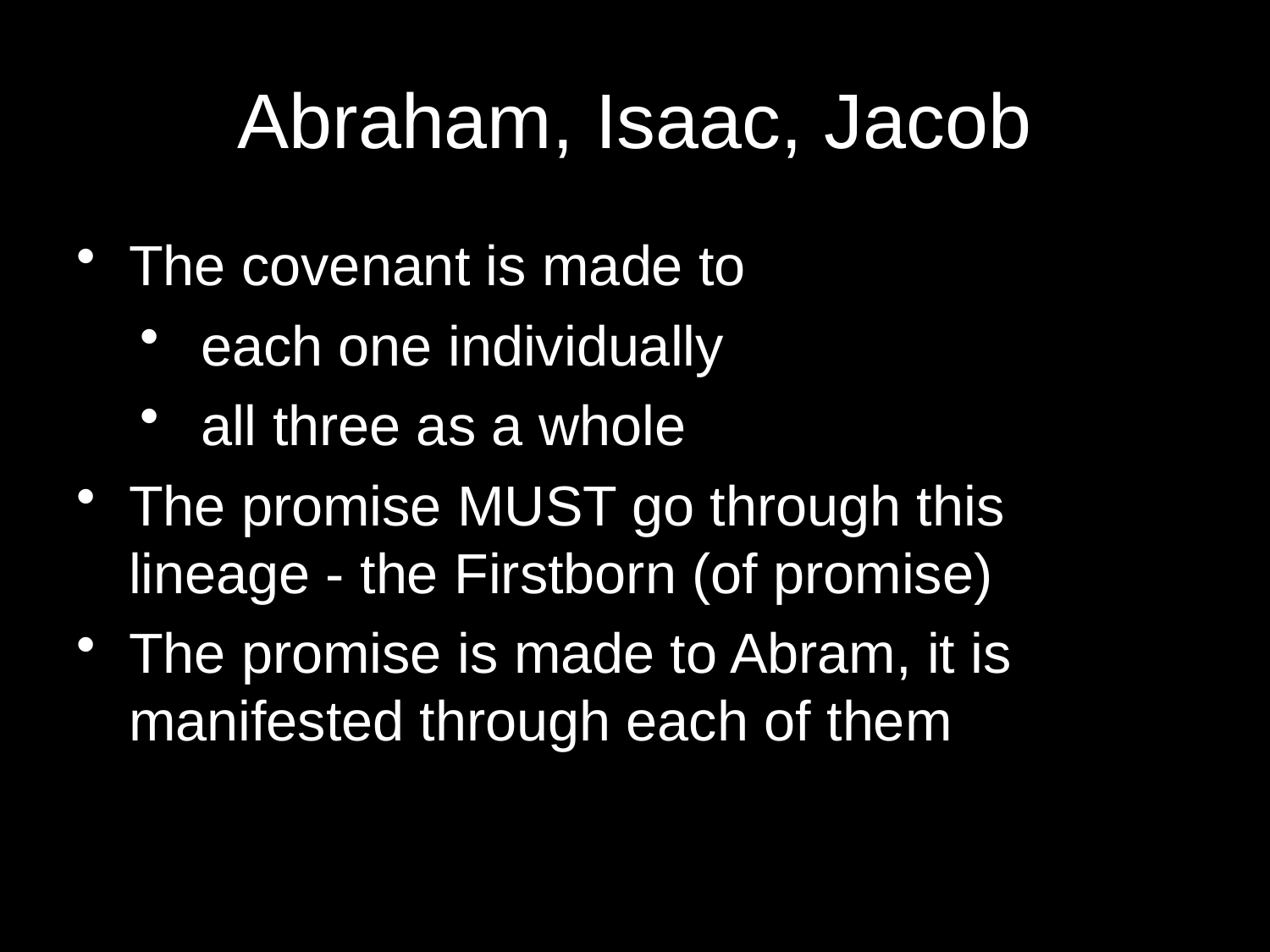

# Abraham, Isaac, Jacob
The covenant is made to
each one individually
all three as a whole
The promise MUST go through this lineage - the Firstborn (of promise)
The promise is made to Abram, it is manifested through each of them
7